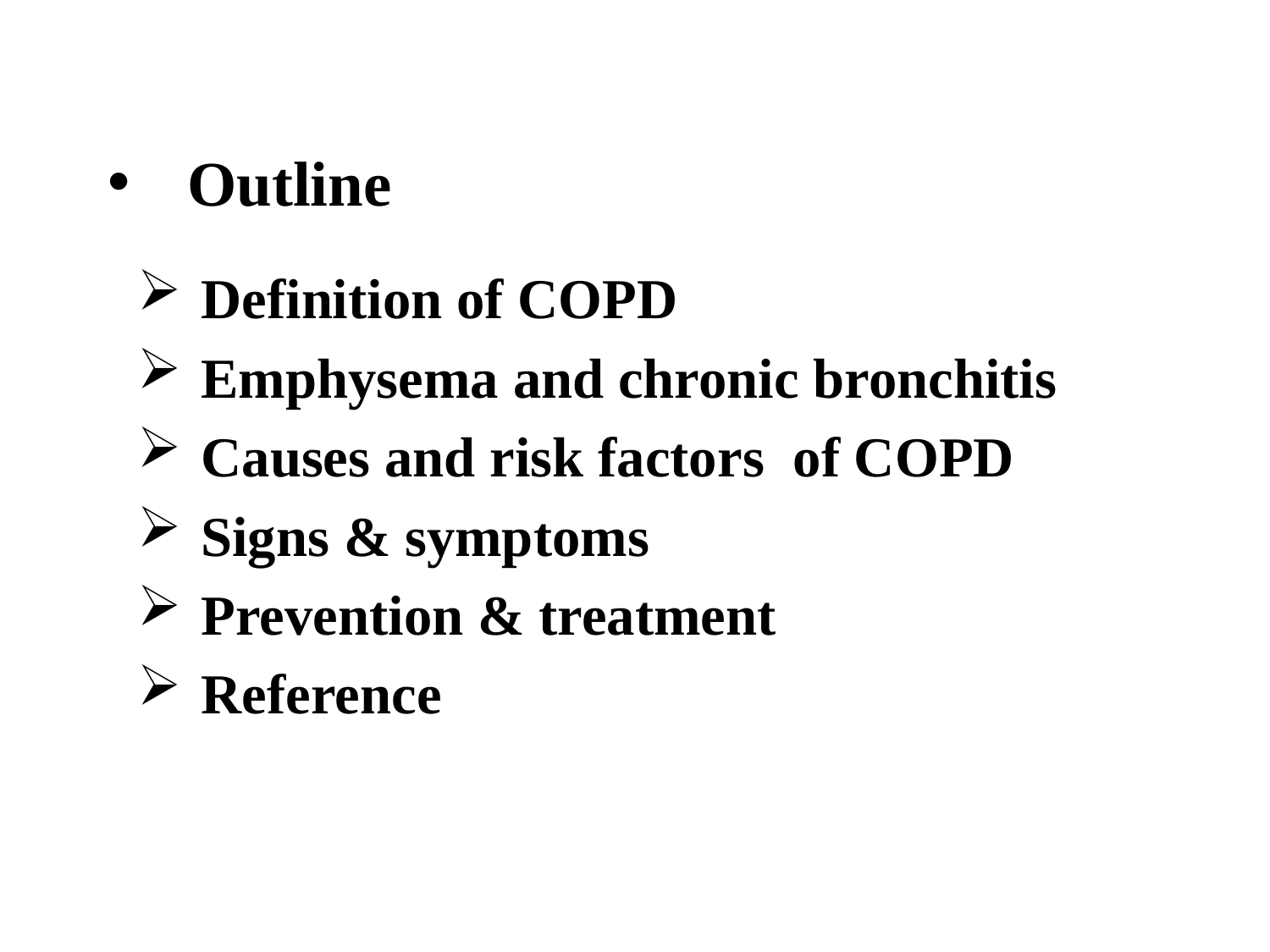

# Outline
Definition of COPD
Emphysema and chronic bronchitis
Causes and risk factors  of COPD
Signs & symptoms
Prevention & treatment
Reference